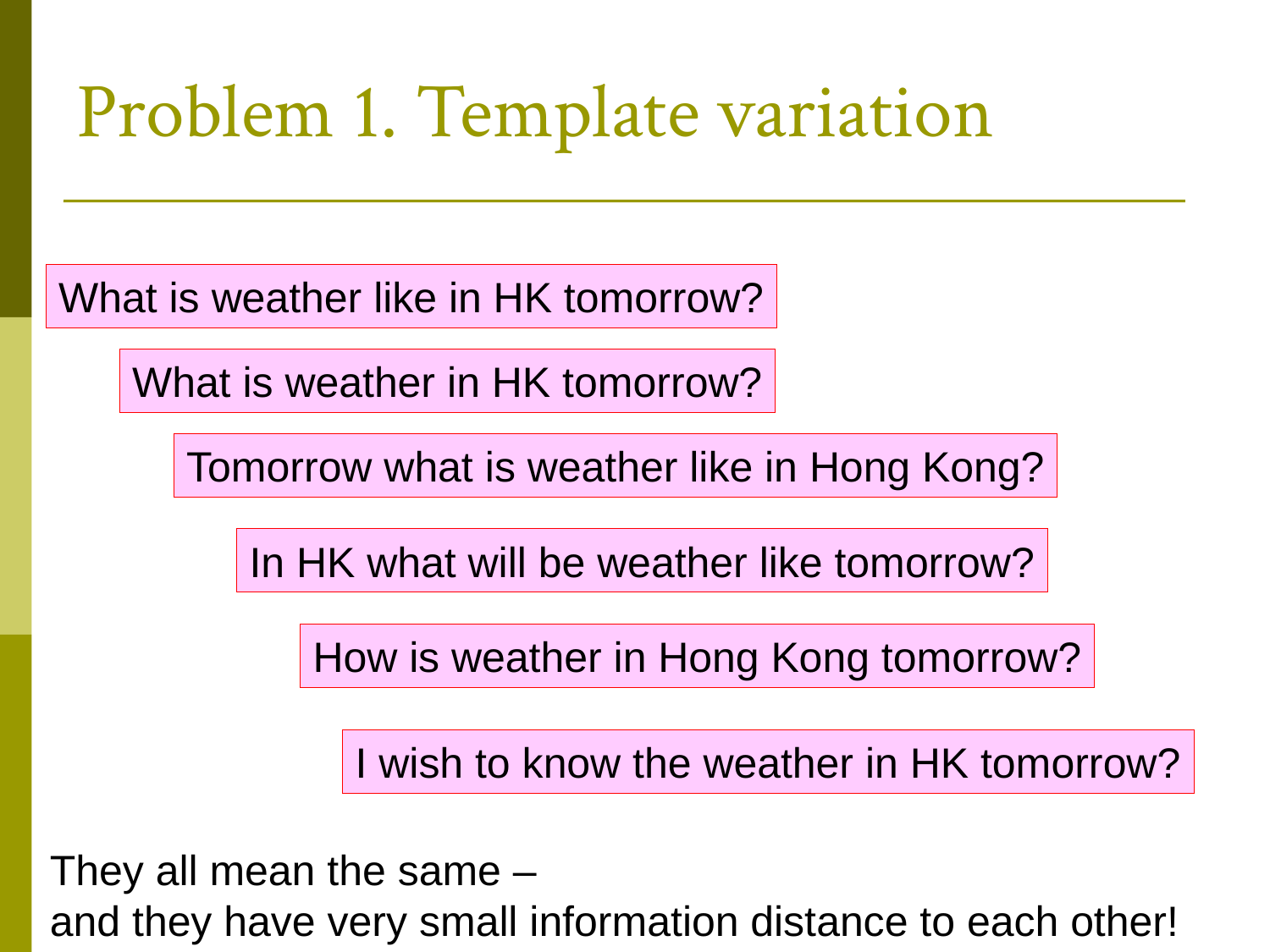

# Problem 1. Template variation
What is weather like in HK tomorrow?
What is weather in HK tomorrow?
Tomorrow what is weather like in Hong Kong?
In HK what will be weather like tomorrow?
How is weather in Hong Kong tomorrow?
I wish to know the weather in HK tomorrow?
They all mean the same –
and they have very small information distance to each other!